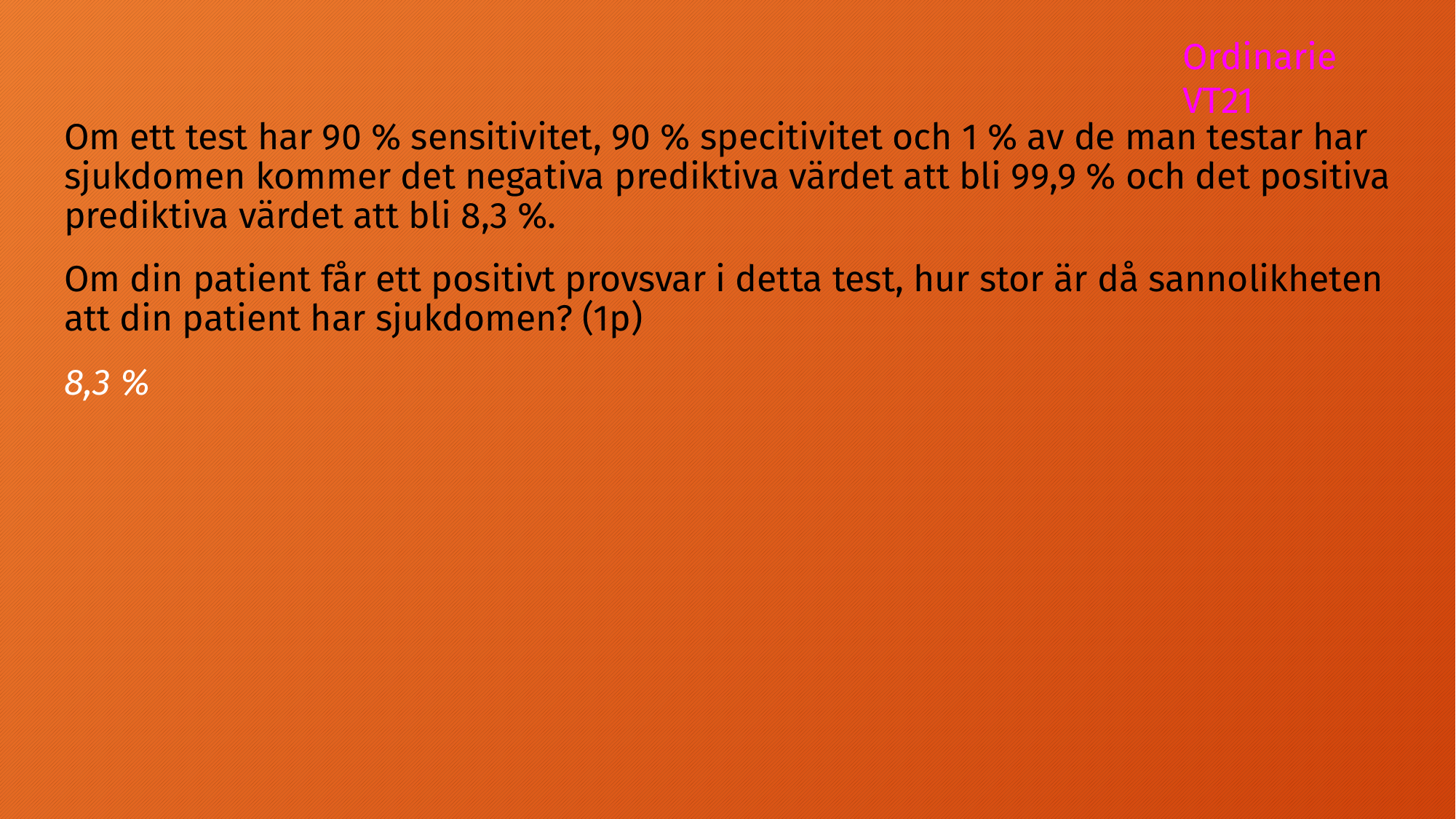

Ordinarie VT21
Om ett test har 90 % sensitivitet, 90 % specitivitet och 1 % av de man testar har sjukdomen kommer det negativa prediktiva värdet att bli 99,9 % och det positiva prediktiva värdet att bli 8,3 %.
Om din patient får ett positivt provsvar i detta test, hur stor är då sannolikheten att din patient har sjukdomen? (1p)
8,3 %